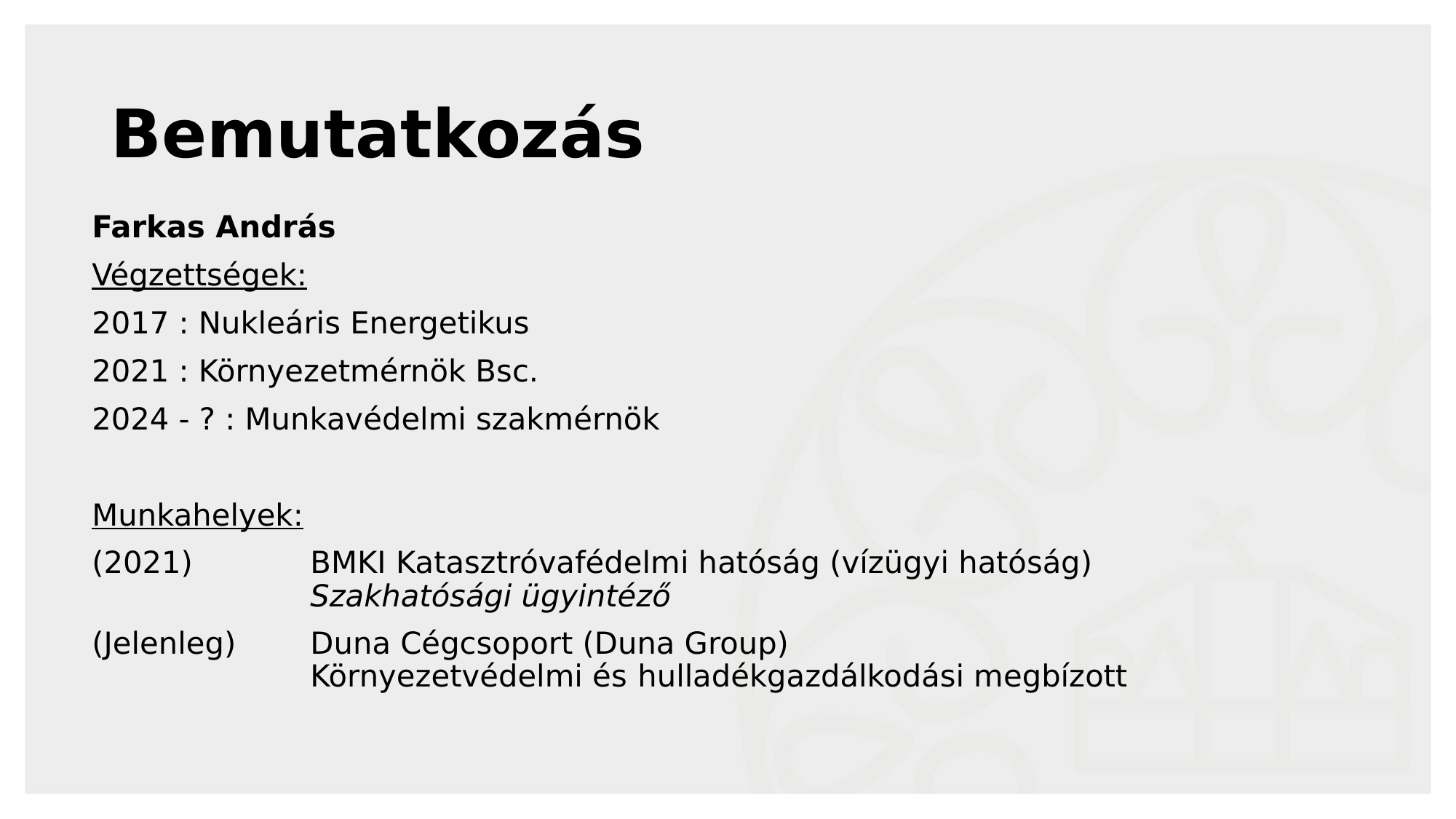

# Bemutatkozás
Farkas András
Végzettségek:
2017 : Nukleáris Energetikus
2021 : Környezetmérnök Bsc.
2024 - ? : Munkavédelmi szakmérnök

Munkahelyek:
(2021) 	BMKI Katasztróvafédelmi hatóság (vízügyi hatóság)
		Szakhatósági ügyintéző
(Jelenleg)	Duna Cégcsoport (Duna Group)
		Környezetvédelmi és 	hulladékgazdálkodási megbízott